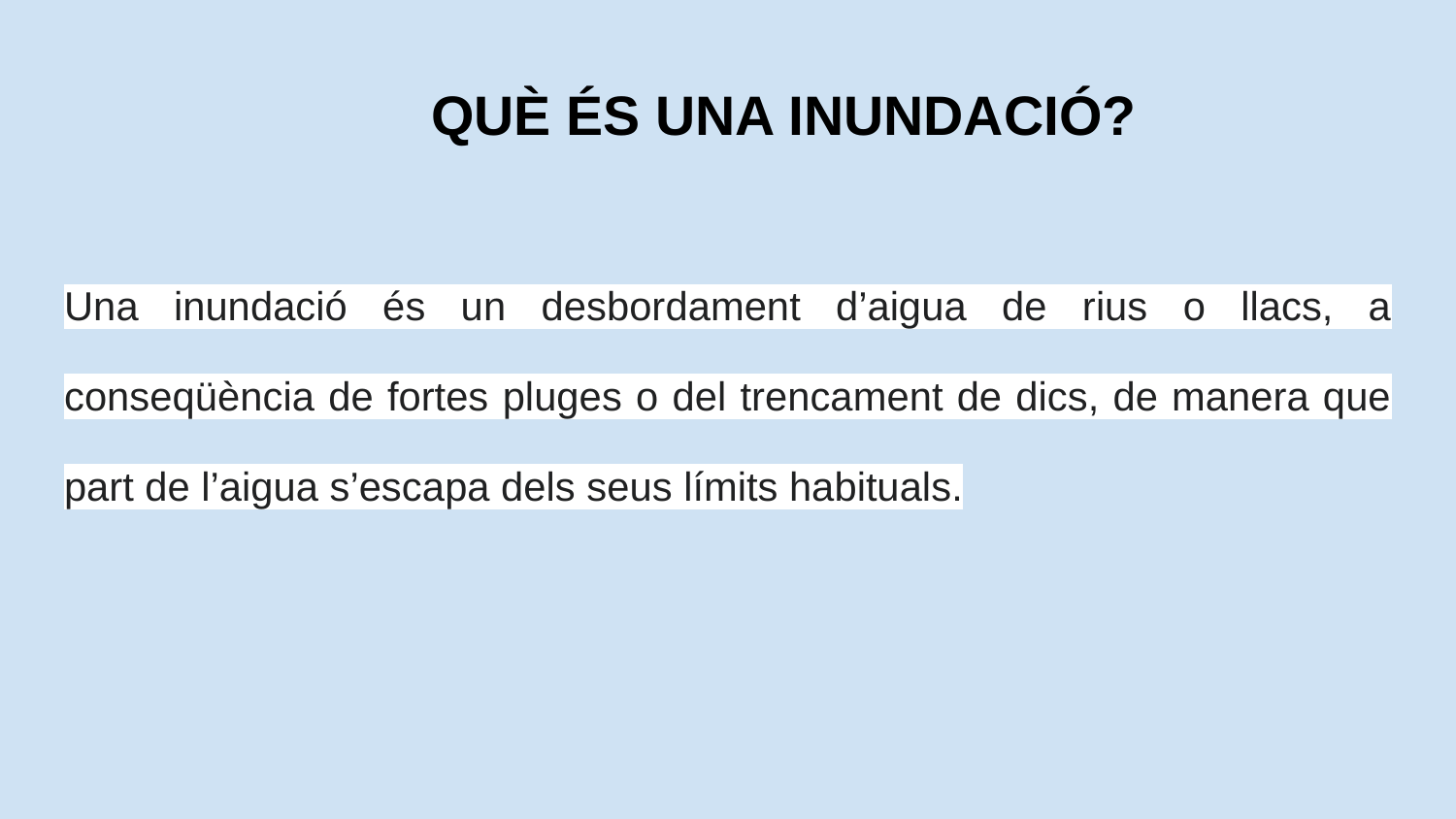

# QUÈ ÉS UNA INUNDACIÓ?

Una inundació és un desbordament d’aigua de rius o llacs, a conseqüència de fortes pluges o del trencament de dics, de manera que part de l’aigua s’escapa dels seus límits habituals.